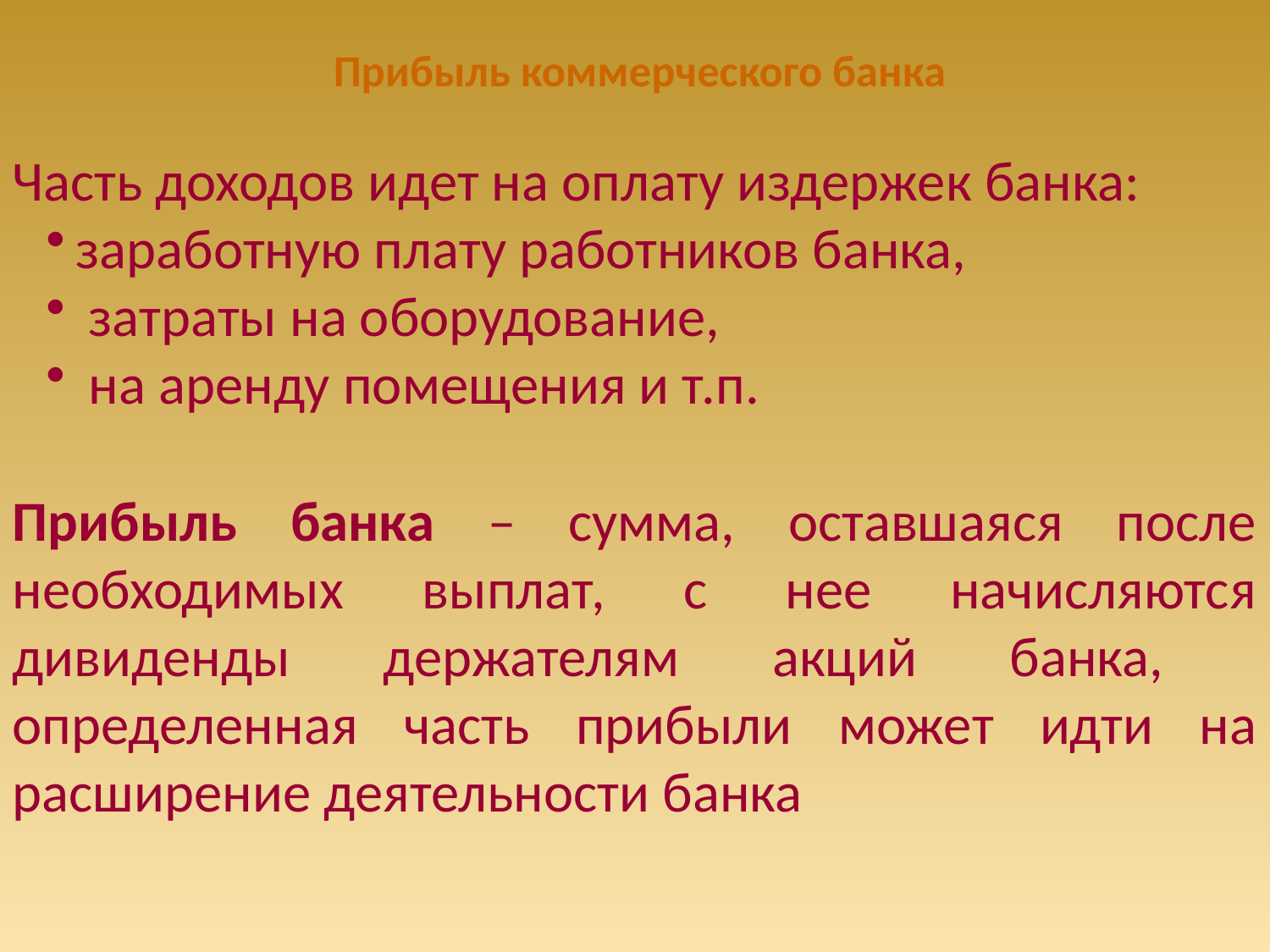

# Прибыль коммерческого банка
Часть доходов идет на оплату издержек банка:
заработную плату работников банка,
 затраты на оборудование,
 на аренду помещения и т.п.
Прибыль банка – сумма, оставшаяся после необходимых выплат, с нее начисляются дивиденды держателям акций банка,  определенная часть прибыли может идти на расширение деятельности банка